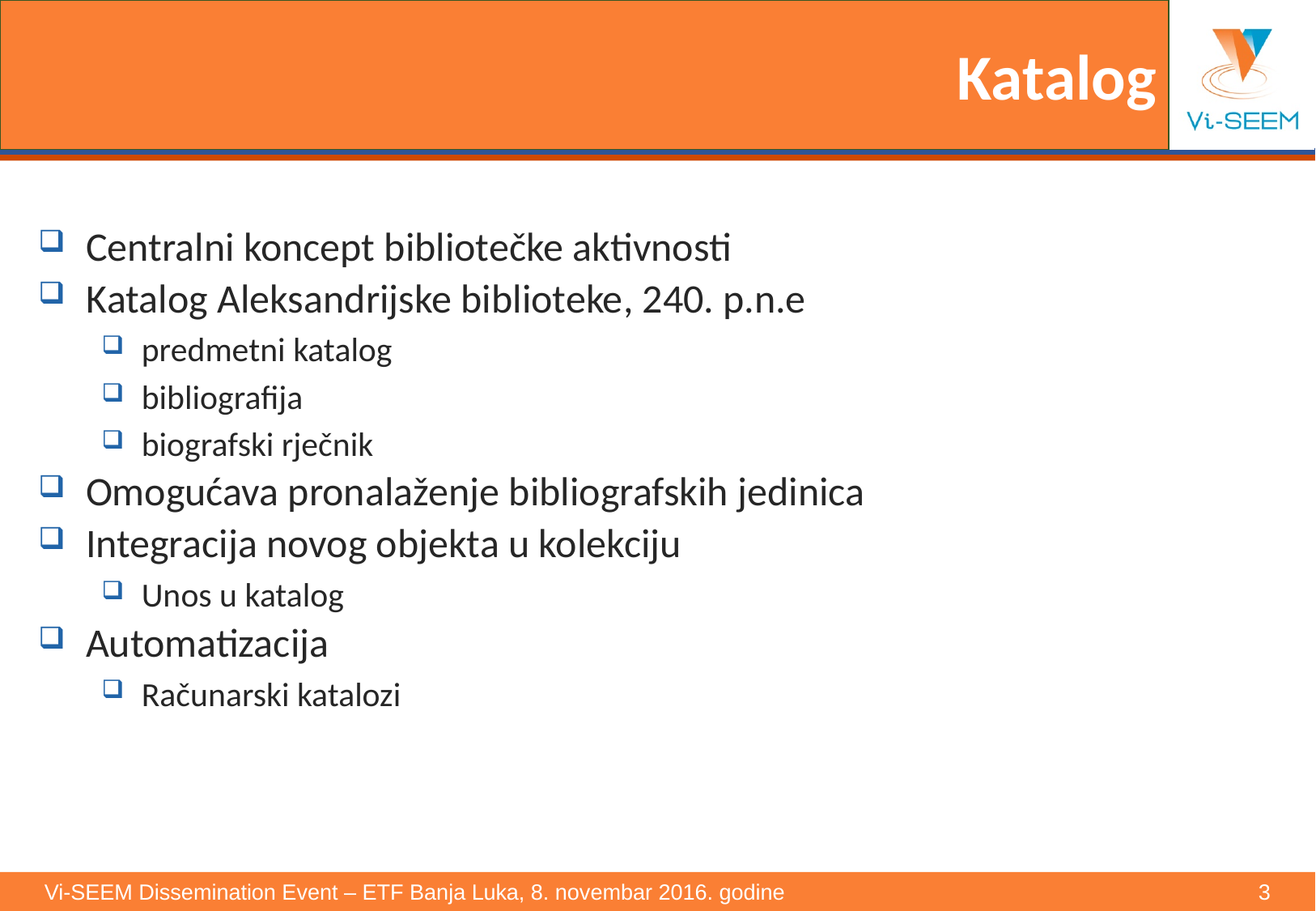

# Katalog
Centralni koncept bibliotečke aktivnosti
Katalog Aleksandrijske biblioteke, 240. p.n.e
predmetni katalog
bibliografija
biografski rječnik
Omogućava pronalaženje bibliografskih jedinica
Integracija novog objekta u kolekciju
Unos u katalog
Automatizacija
Računarski katalozi

Vi-SEEM Dissemination Event – ETF Banja Luka, 8. novembar 2016. godine 				3